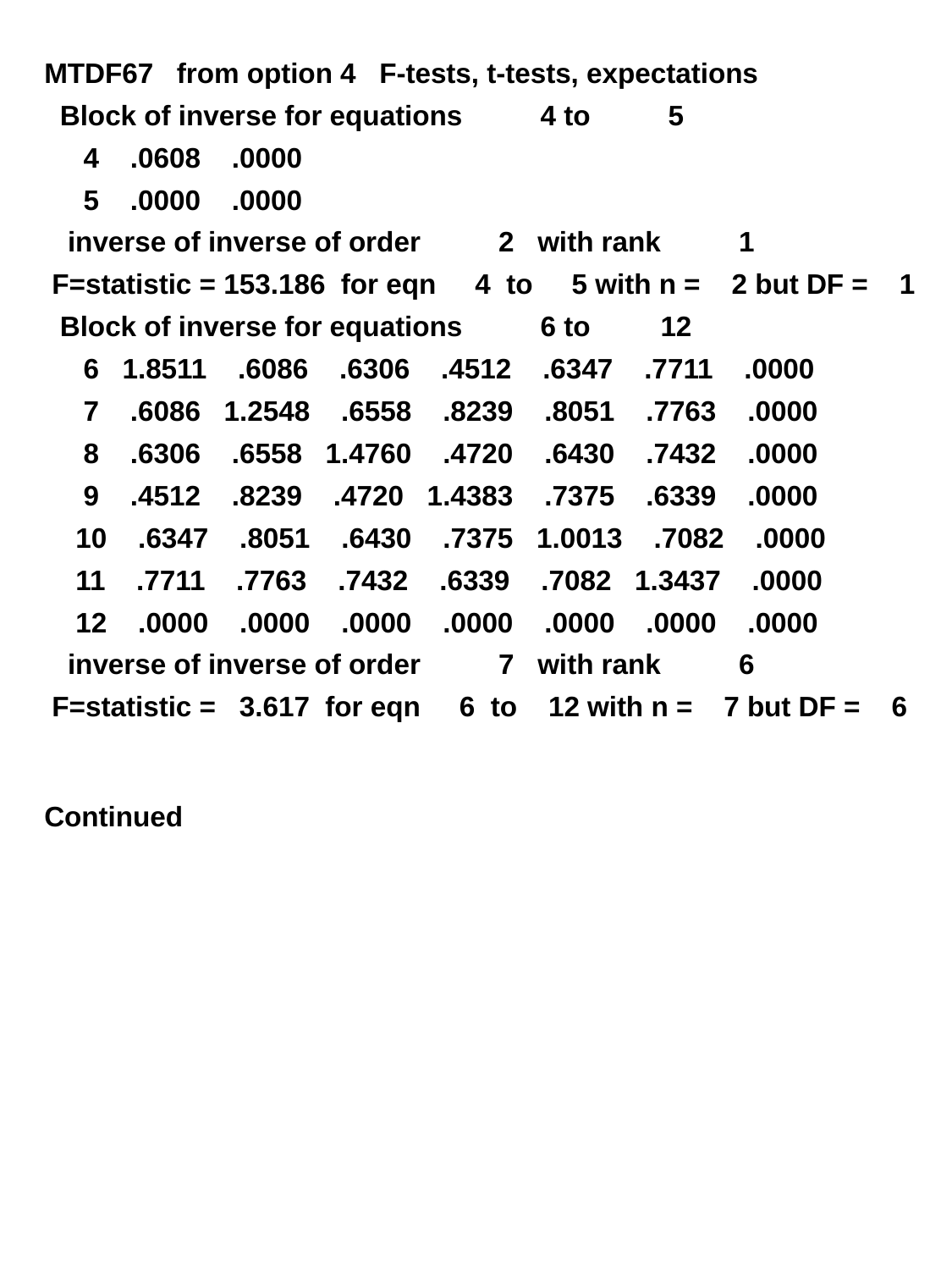

MTDF67   from option 4   F-tests, t-tests, expectations
  Block of inverse for equations          4 to          5
     4    .0608    .0000
     5    .0000    .0000
   inverse of inverse of order          2   with rank          1
 F=statistic = 153.186  for eqn     4  to     5 with n =    2 but DF =    1
  Block of inverse for equations          6 to         12
     6   1.8511    .6086    .6306    .4512    .6347    .7711    .0000
     7    .6086   1.2548    .6558    .8239    .8051    .7763    .0000
     8    .6306    .6558   1.4760    .4720    .6430    .7432    .0000
     9    .4512    .8239    .4720   1.4383    .7375    .6339    .0000
    10    .6347    .8051    .6430    .7375   1.0013    .7082    .0000
    11    .7711    .7763    .7432    .6339    .7082   1.3437    .0000
    12    .0000    .0000    .0000    .0000    .0000    .0000    .0000
   inverse of inverse of order          7   with rank          6
 F=statistic =   3.617  for eqn     6  to    12 with n =    7 but DF =    6

Continued